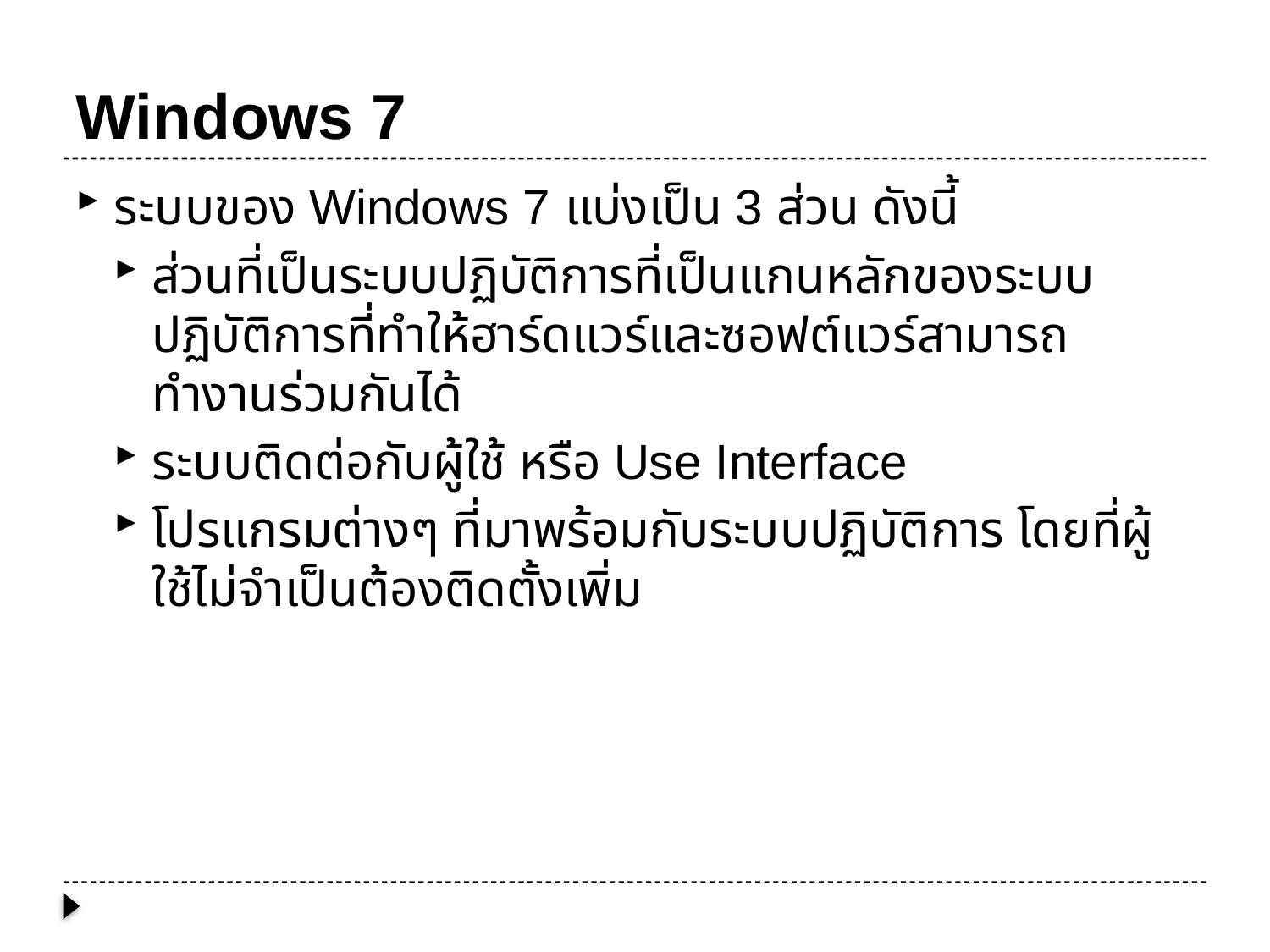

# Windows 7
ระบบของ Windows 7 แบ่งเป็น 3 ส่วน ดังนี้
ส่วนที่เป็นระบบปฏิบัติการที่เป็นแกนหลักของระบบปฏิบัติการที่ทำให้ฮาร์ดแวร์และซอฟต์แวร์สามารถทำงานร่วมกันได้
ระบบติดต่อกับผู้ใช้ หรือ Use Interface
โปรแกรมต่างๆ ที่มาพร้อมกับระบบปฏิบัติการ โดยที่ผู้ใช้ไม่จำเป็นต้องติดตั้งเพิ่ม